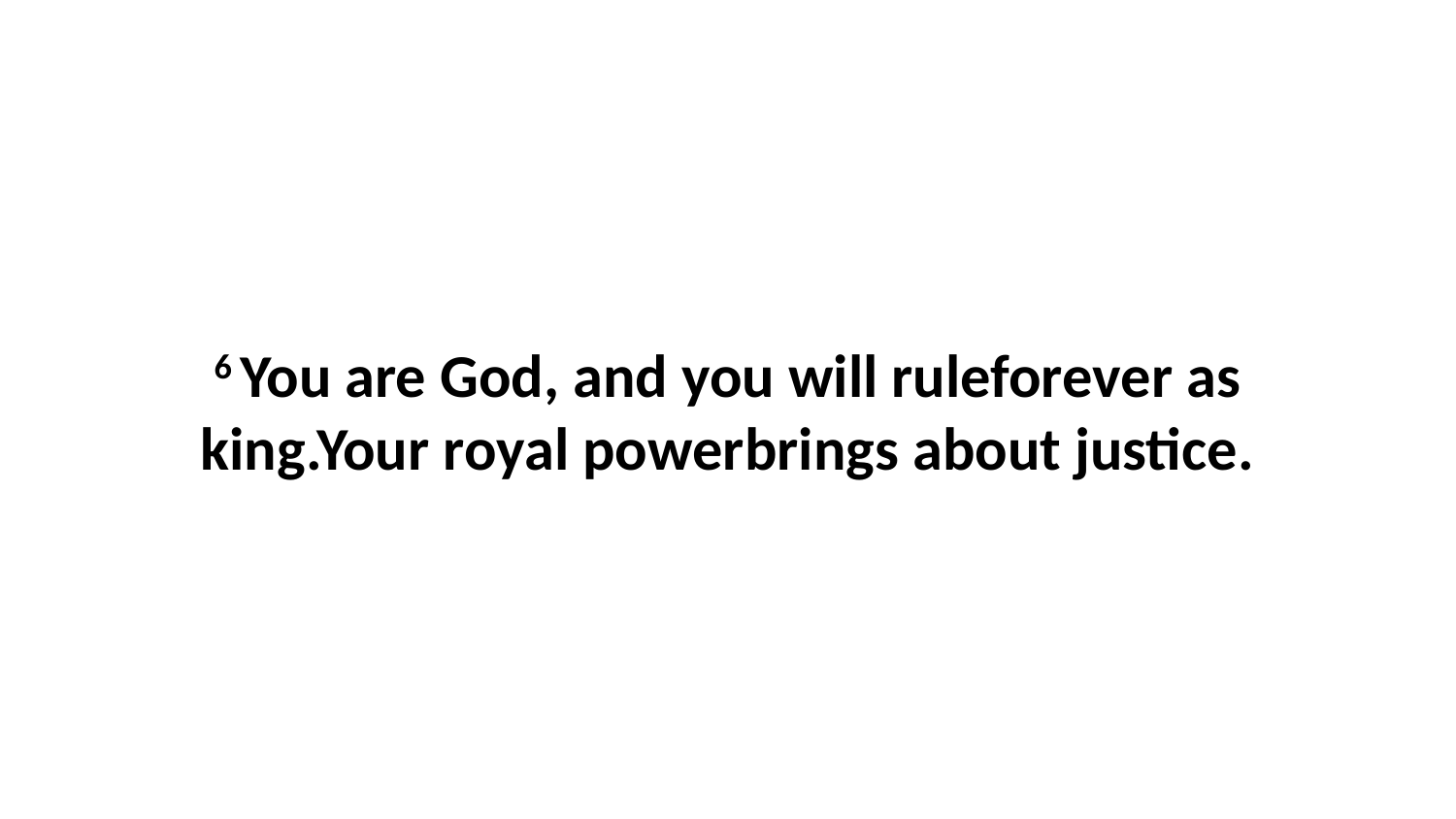

6 You are God, and you will ruleforever as king.Your royal powerbrings about justice.